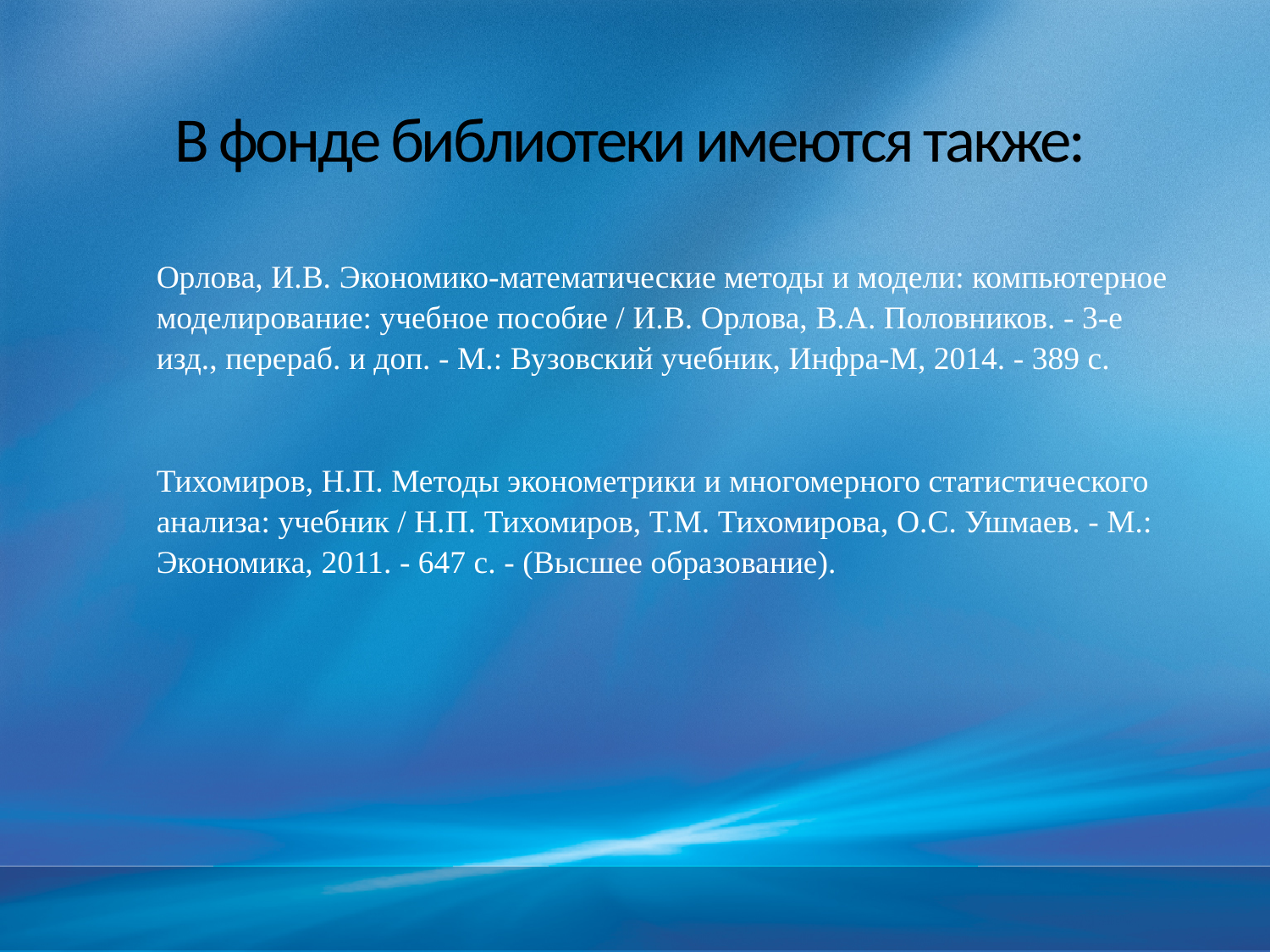

# В фонде библиотеки имеются также:
Орлова, И.В. Экономико-математические методы и модели: компьютерное моделирование: учебное пособие / И.В. Орлова, В.А. Половников. - 3-е изд., перераб. и доп. - М.: Вузовский учебник, Инфра-М, 2014. - 389 с.

Тихомиров, Н.П. Методы эконометрики и многомерного статистического анализа: учебник / Н.П. Тихомиров, Т.М. Тихомирова, О.С. Ушмаев. - М.: Экономика, 2011. - 647 с. - (Высшее образование).